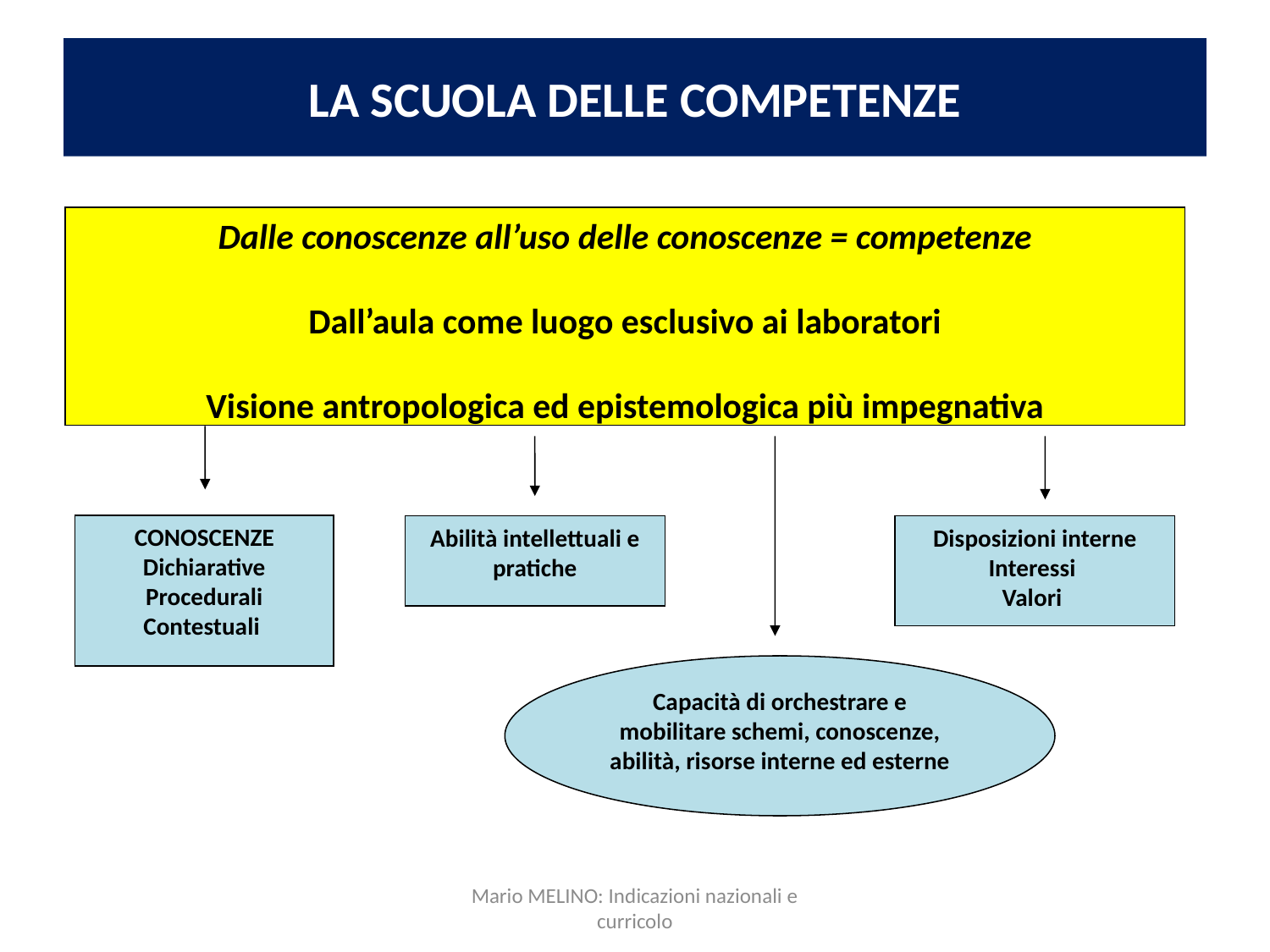

# LA SCUOLA DELLE COMPETENZE
Dalle conoscenze all’uso delle conoscenze = competenze

Dall’aula come luogo esclusivo ai laboratori

Visione antropologica ed epistemologica più impegnativa

CONOSCENZE
Dichiarative
Procedurali
Contestuali
Abilità intellettuali e pratiche
Disposizioni interne
Interessi
Valori
Capacità di orchestrare e mobilitare schemi, conoscenze, abilità, risorse interne ed esterne
Mario MELINO: Indicazioni nazionali e curricolo